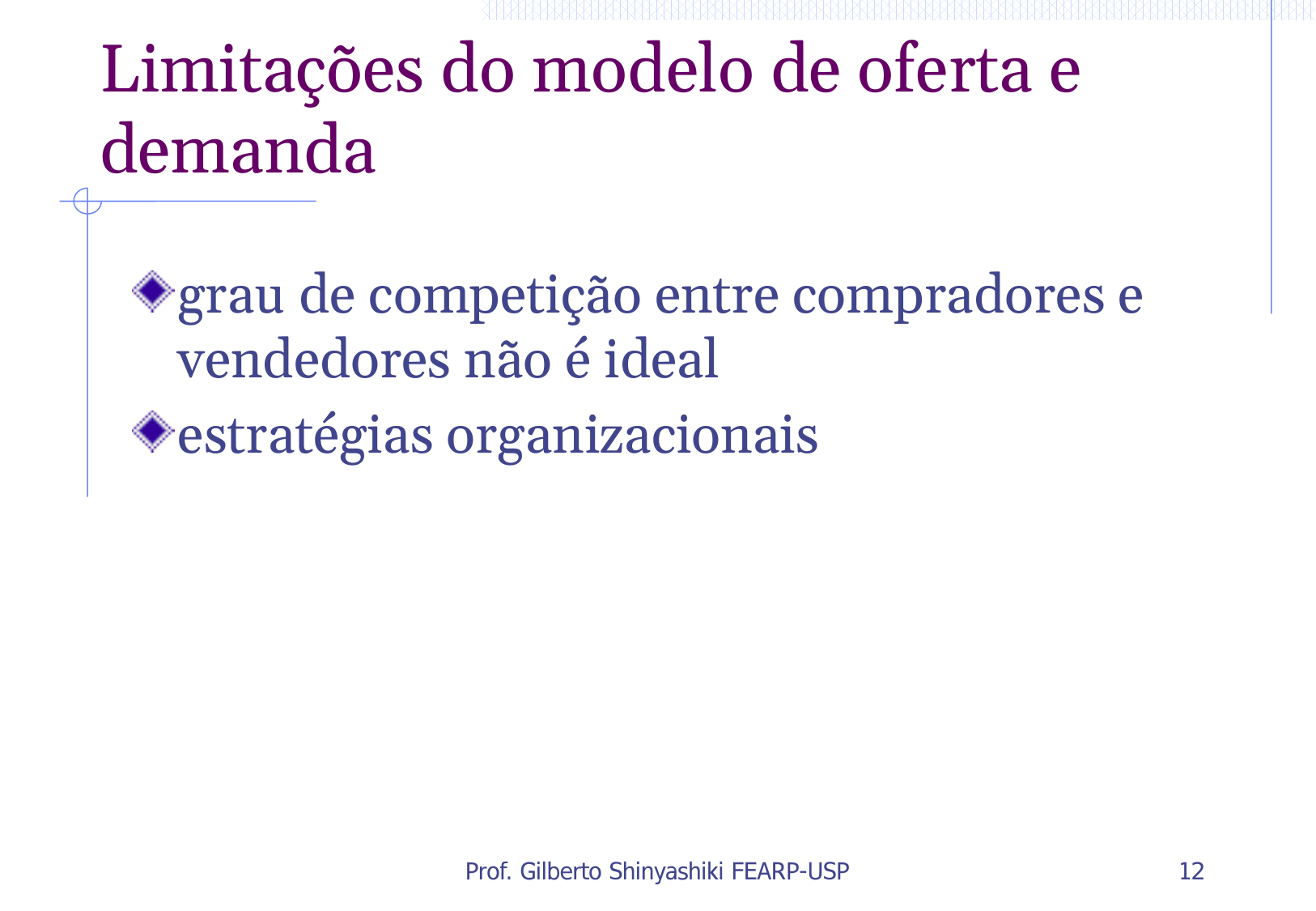

# Limitações do modelo de oferta e demanda
grau de competição entre compradores e vendedores não é ideal
estratégias organizacionais
Prof. Gilberto Shinyashiki FEARP-USP
12